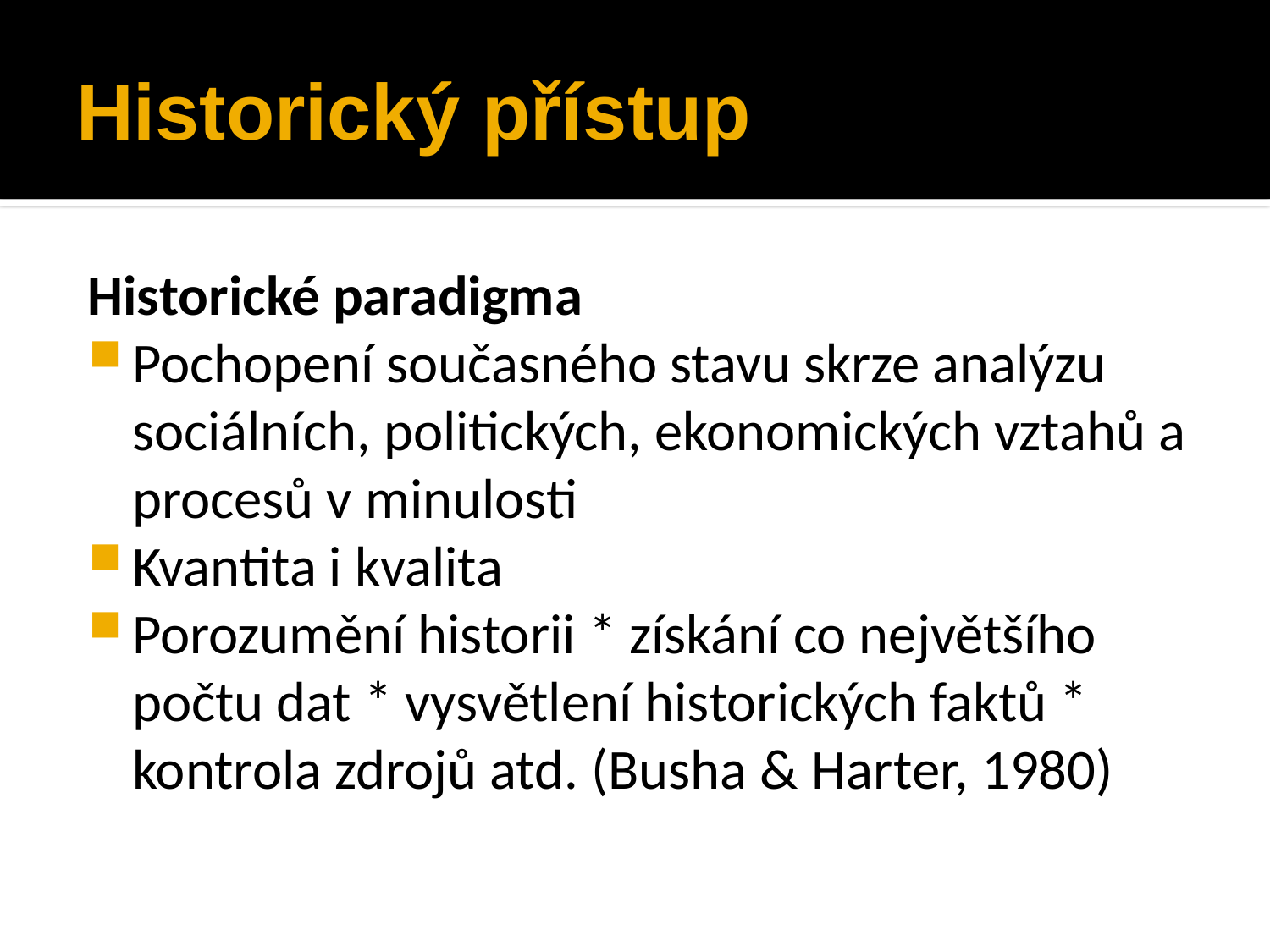

# Historický přístup
Historické paradigma
Pochopení současného stavu skrze analýzu sociálních, politických, ekonomických vztahů a procesů v minulosti
Kvantita i kvalita
Porozumění historii * získání co největšího počtu dat * vysvětlení historických faktů * kontrola zdrojů atd. (Busha & Harter, 1980)